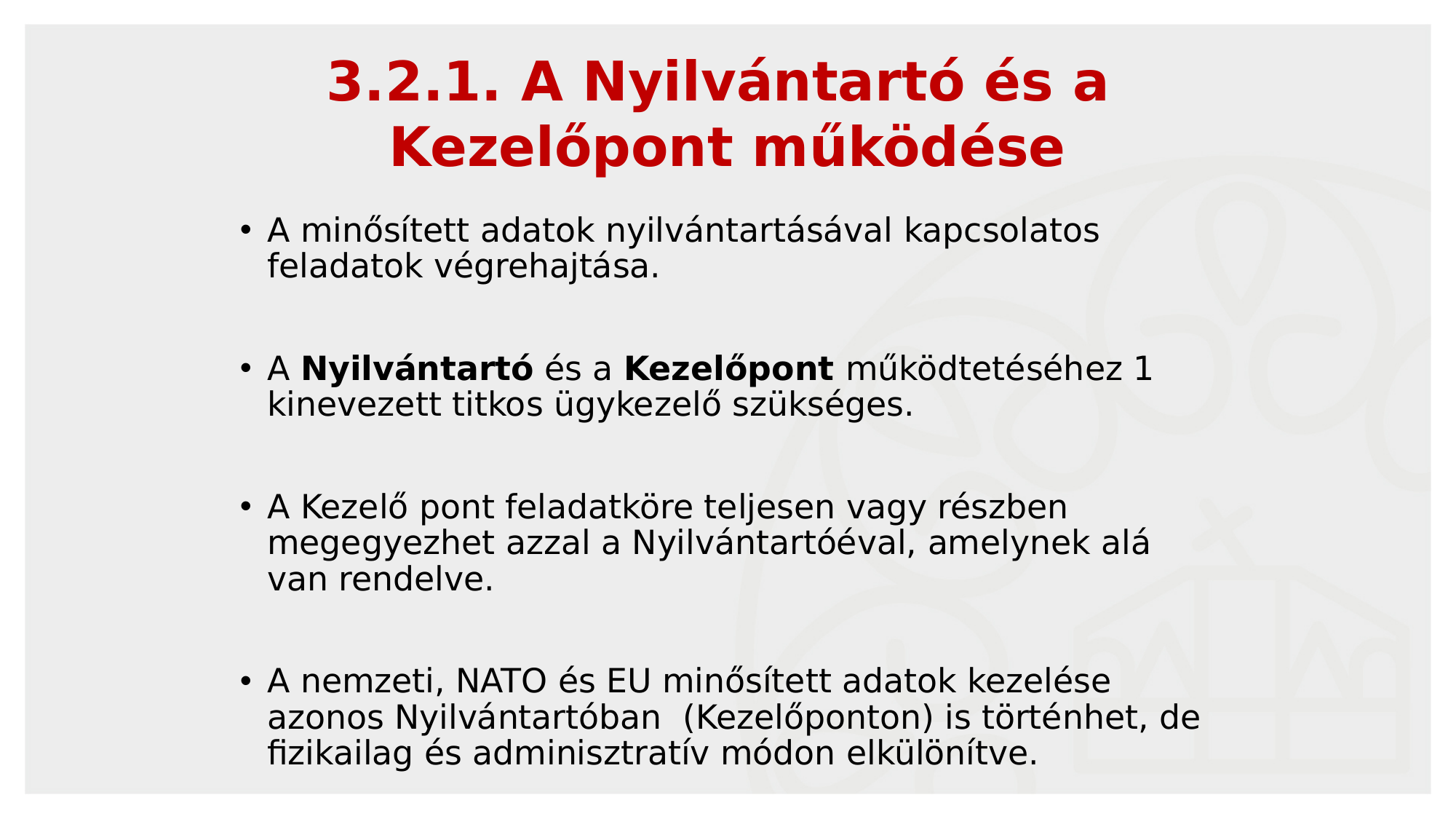

3.2.1. A Nyilvántartó és a
Kezelőpont működése
A minősített adatok nyilvántartásával kapcsolatos feladatok végrehajtása.

A Nyilvántartó és a Kezelőpont működtetéséhez 1 kinevezett titkos ügykezelő szükséges.

A Kezelő pont feladatköre teljesen vagy részben megegyezhet azzal a Nyilvántartóéval, amelynek alá van rendelve.

A nemzeti, NATO és EU minősített adatok kezelése azonos Nyilvántartóban  (Kezelőponton) is történhet, de fizikailag és adminisztratív módon elkülönítve.